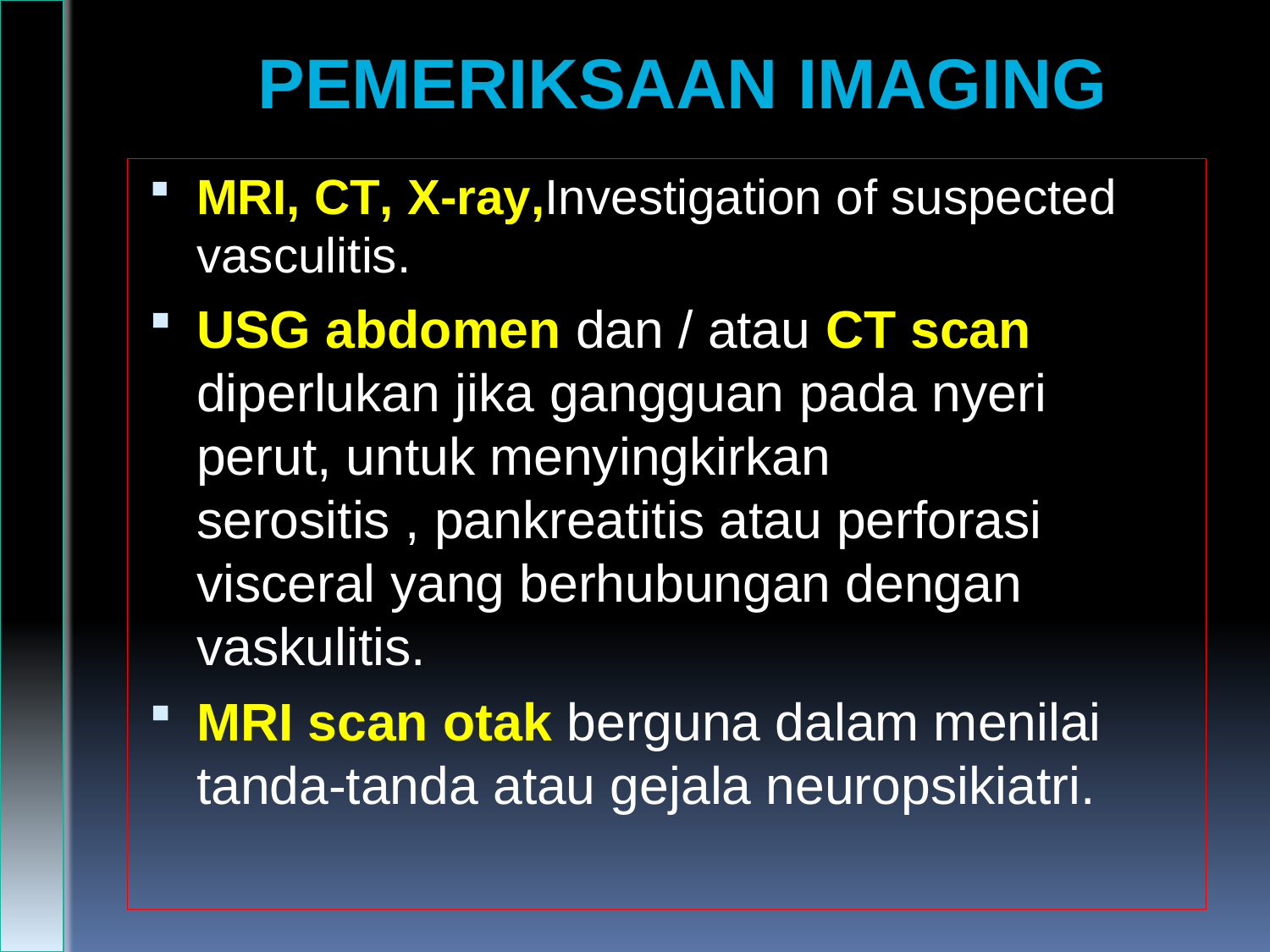

PEMERIKSAAN IMAGING
MRI, CT, X-ray,Investigation of suspected vasculitis.
USG abdomen dan / atau CT scan diperlukan jika gangguan pada nyeri perut, untuk menyingkirkan serositis , pankreatitis atau perforasi visceral yang berhubungan dengan vaskulitis.
MRI scan otak berguna dalam menilai tanda-tanda atau gejala neuropsikiatri.